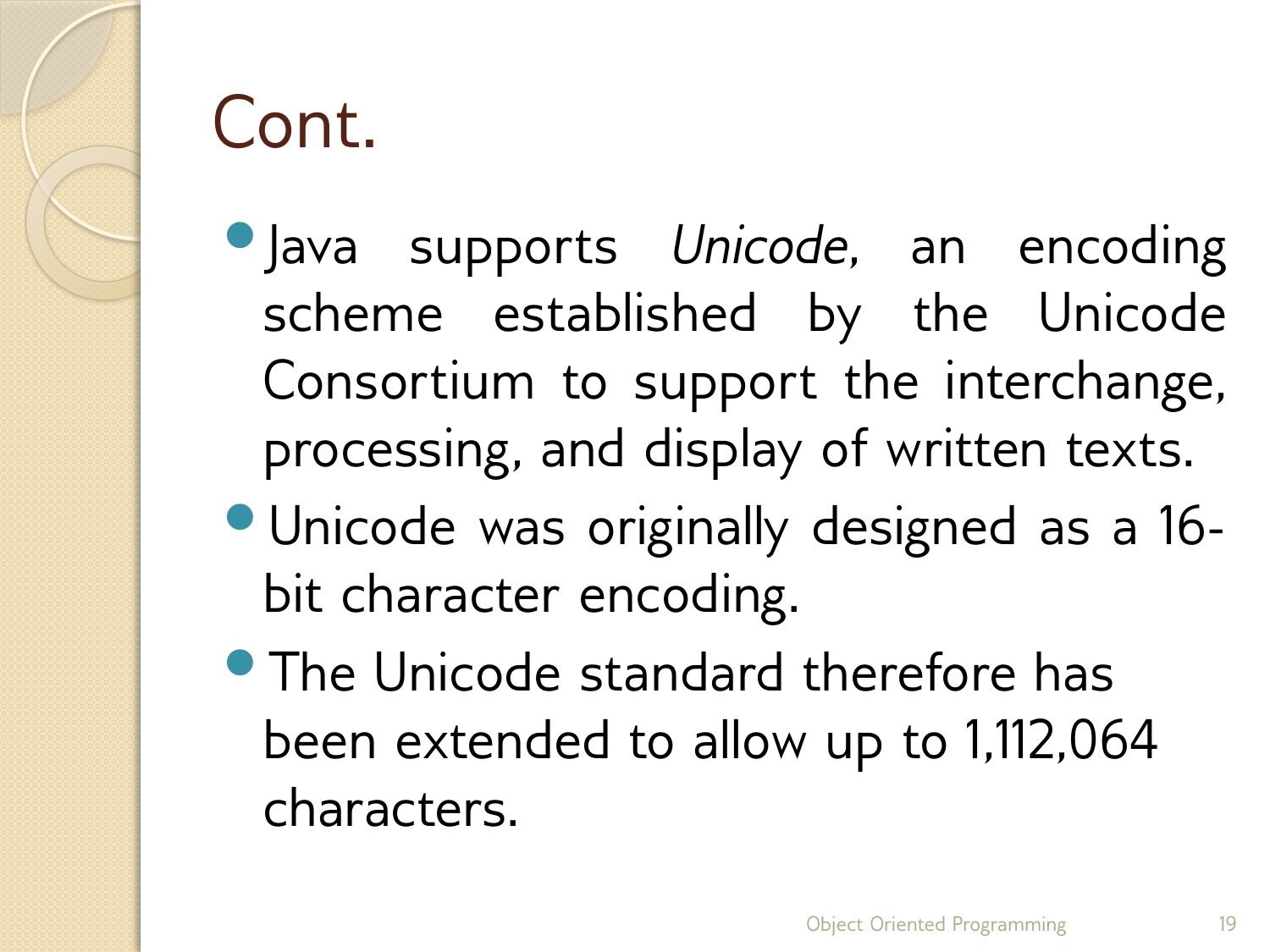

# Cont.
Java supports Unicode, an encoding scheme established by the Unicode Consortium to support the interchange, processing, and display of written texts.
Unicode was originally designed as a 16-bit character encoding.
The Unicode standard therefore has been extended to allow up to 1,112,064 characters.
Object Oriented Programming
19